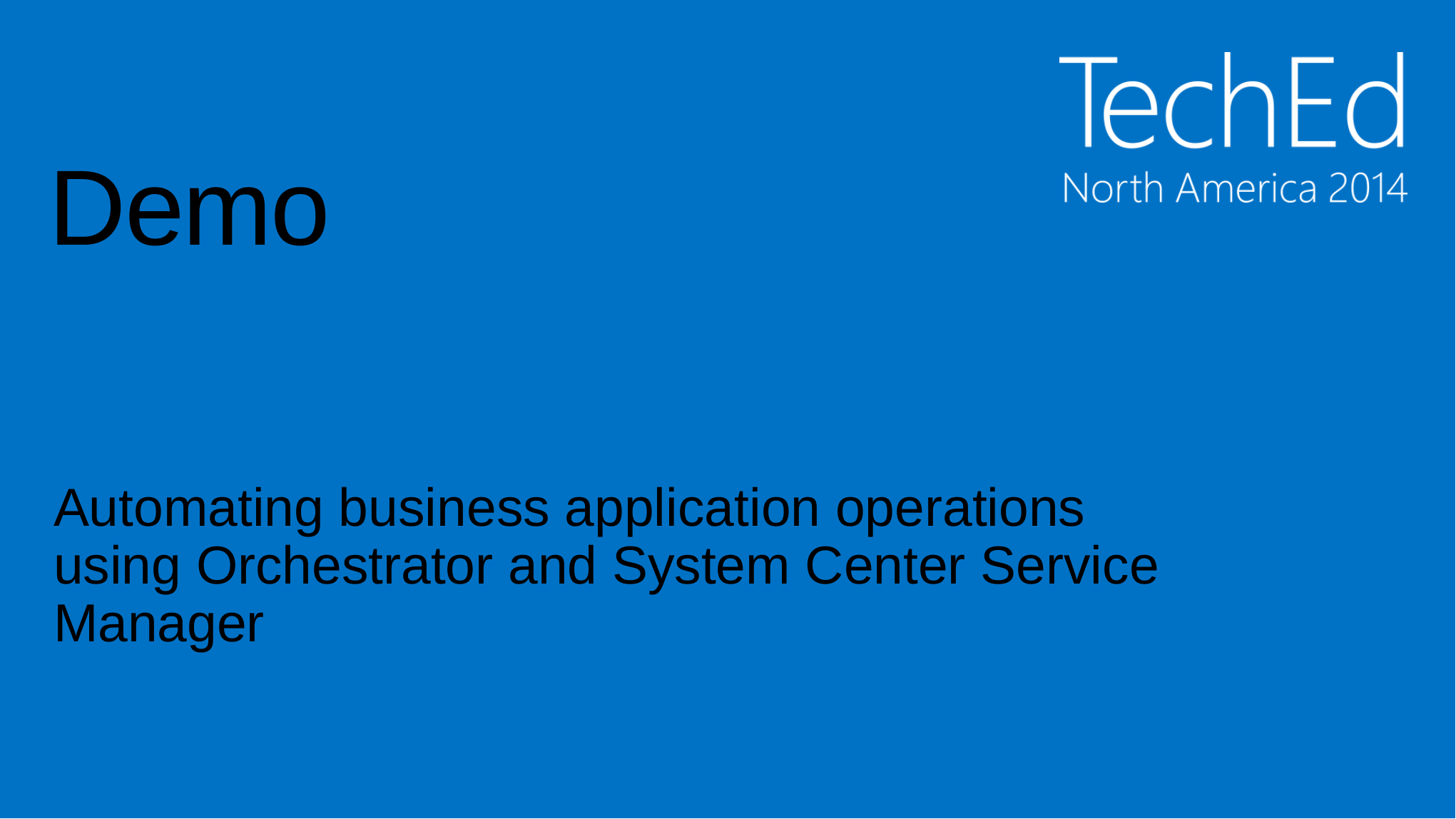

# Demo
Automating business application operations using Orchestrator and System Center Service Manager